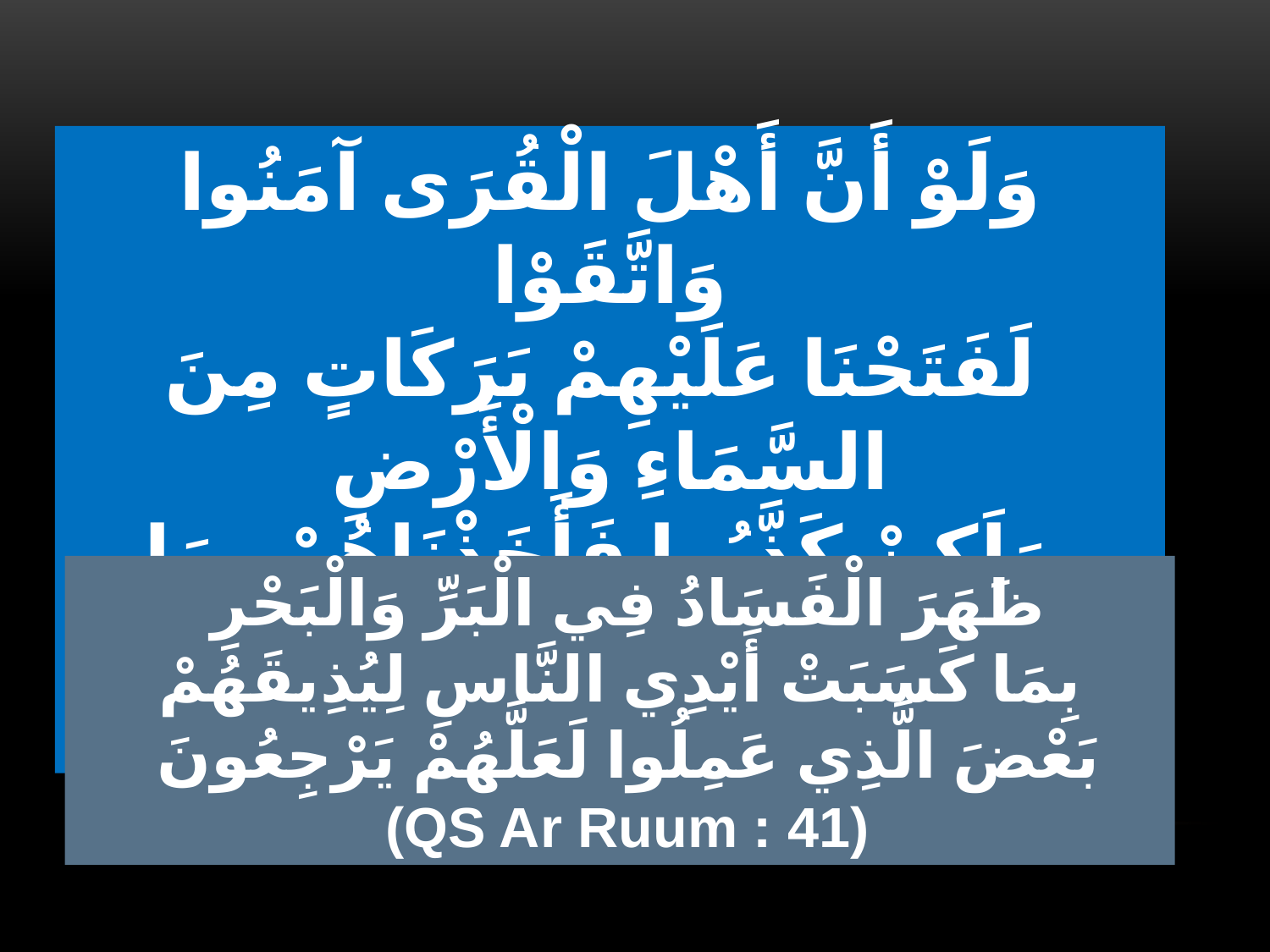

وَلَوْ أَنَّ أَهْلَ الْقُرَى آمَنُوا وَاتَّقَوْا
 لَفَتَحْنَا عَلَيْهِمْ بَرَكَاتٍ مِنَ السَّمَاءِ وَالْأَرْضِ
 وَلَكِنْ كَذَّبُوا فَأَخَذْنَاهُمْ بِمَا كَانُوا يَكْسِبُونَ
 (QS Al A’rof : 96)
ظَهَرَ الْفَسَادُ فِي الْبَرِّ وَالْبَحْرِ
بِمَا كَسَبَتْ أَيْدِي النَّاسِ لِيُذِيقَهُمْ
 بَعْضَ الَّذِي عَمِلُوا لَعَلَّهُمْ يَرْجِعُونَ
 (QS Ar Ruum : 41)